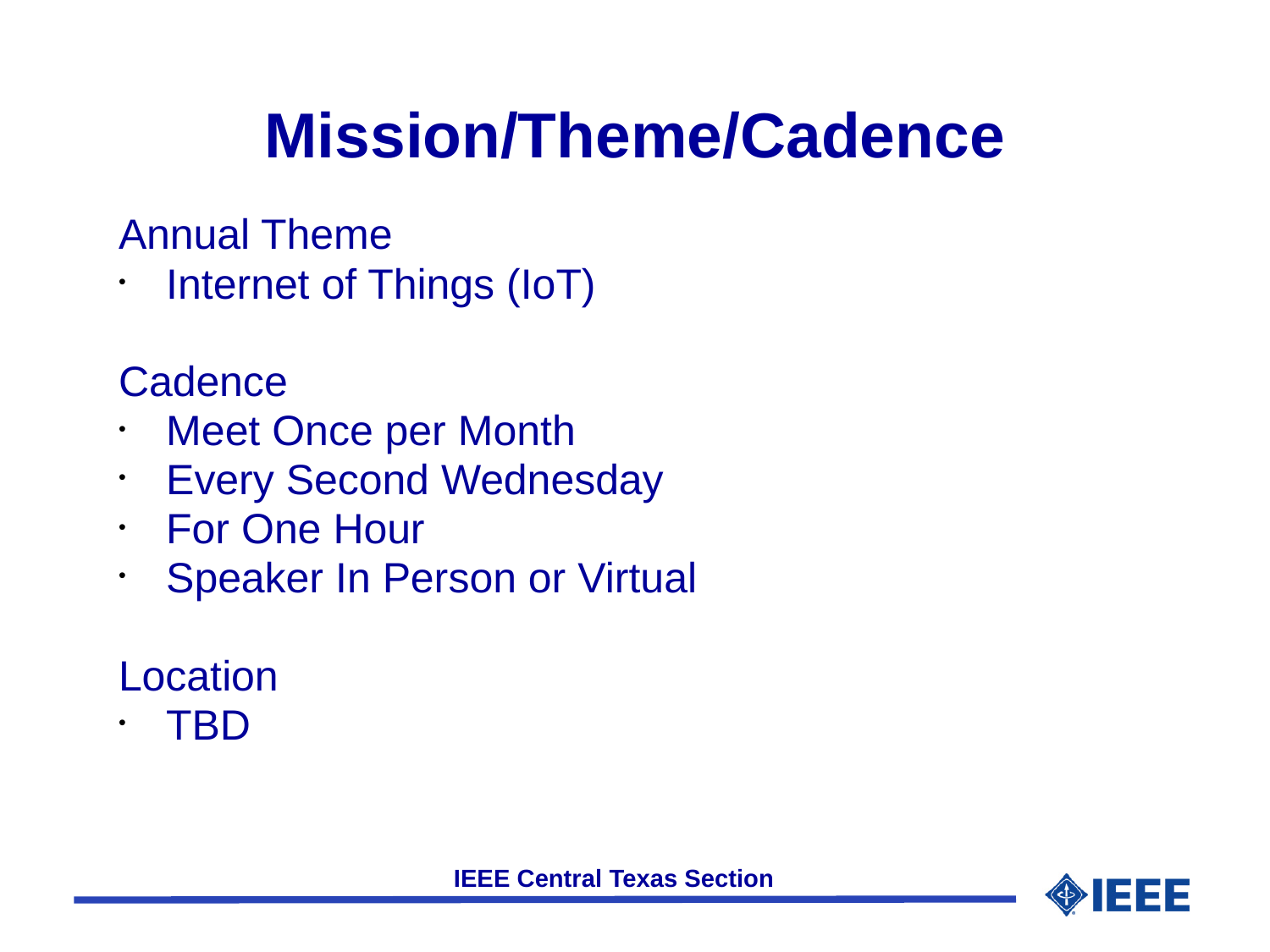

# Mission/Theme/Cadence
Annual Theme
Internet of Things (IoT)

Cadence
Meet Once per Month
Every Second Wednesday
For One Hour
Speaker In Person or Virtual

Location
TBD